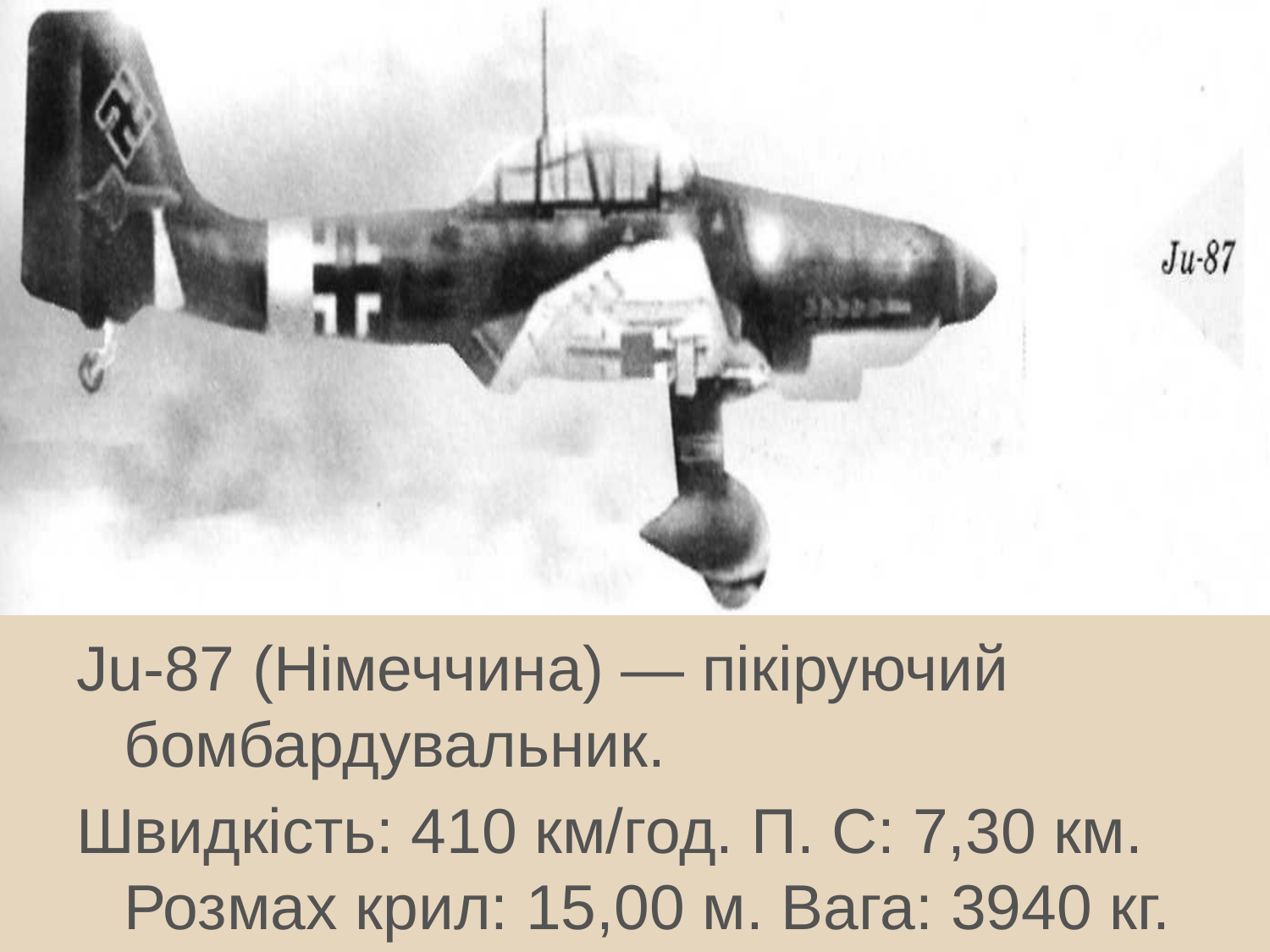

Ju-87 (Німеччина) — пікіруючий бомбардувальник.
Швидкість: 410 км/год. П. С: 7,30 км. Розмах крил: 15,00 м. Вага: 3940 кг.